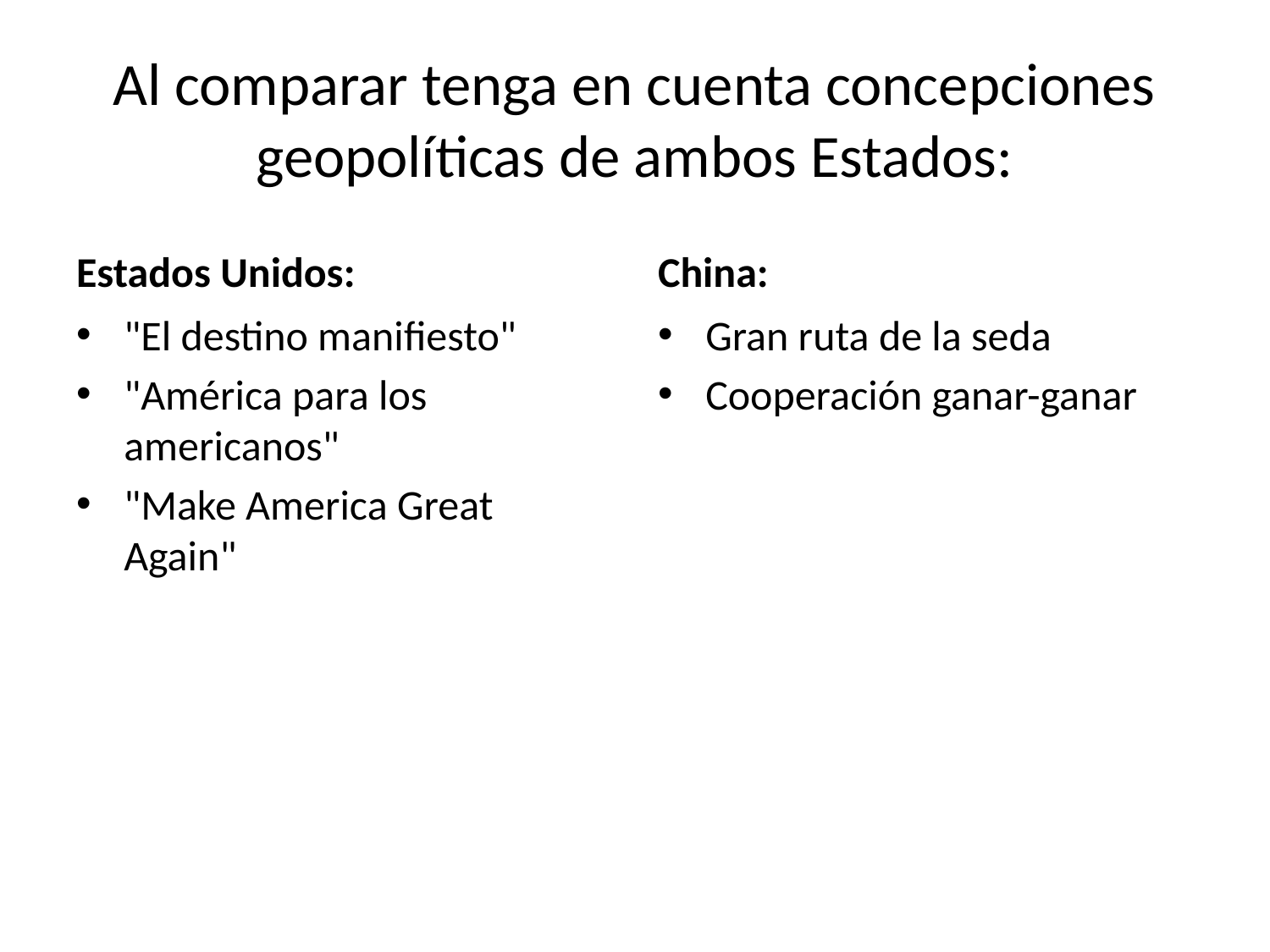

# Al comparar tenga en cuenta concepciones geopolíticas de ambos Estados:
Estados Unidos:
China:
"El destino manifiesto"
"América para los americanos"
"Make America Great Again"
Gran ruta de la seda
Cooperación ganar-ganar